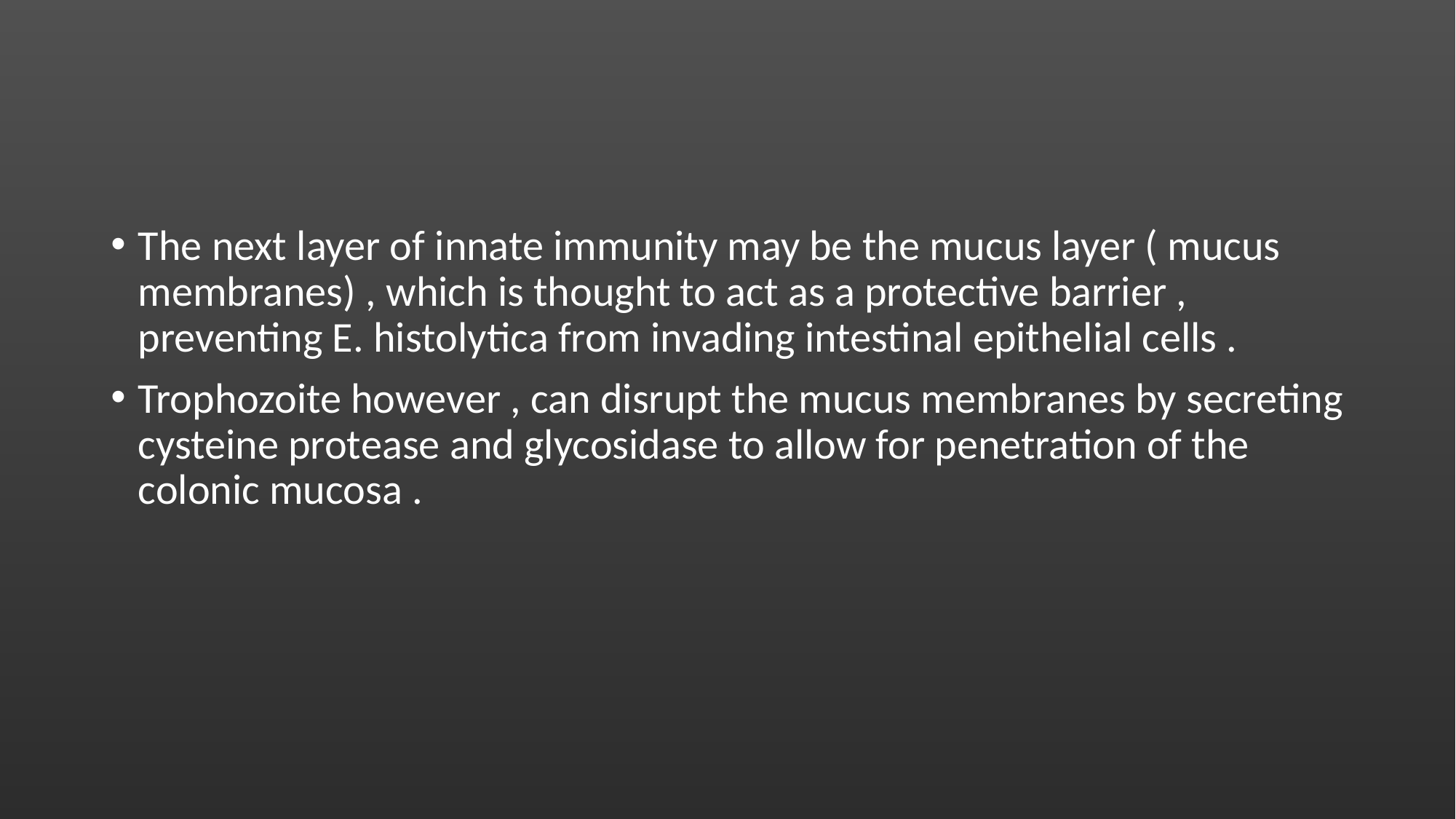

#
The next layer of innate immunity may be the mucus layer ( mucus membranes) , which is thought to act as a protective barrier , preventing E. histolytica from invading intestinal epithelial cells .
Trophozoite however , can disrupt the mucus membranes by secreting cysteine protease and glycosidase to allow for penetration of the colonic mucosa .